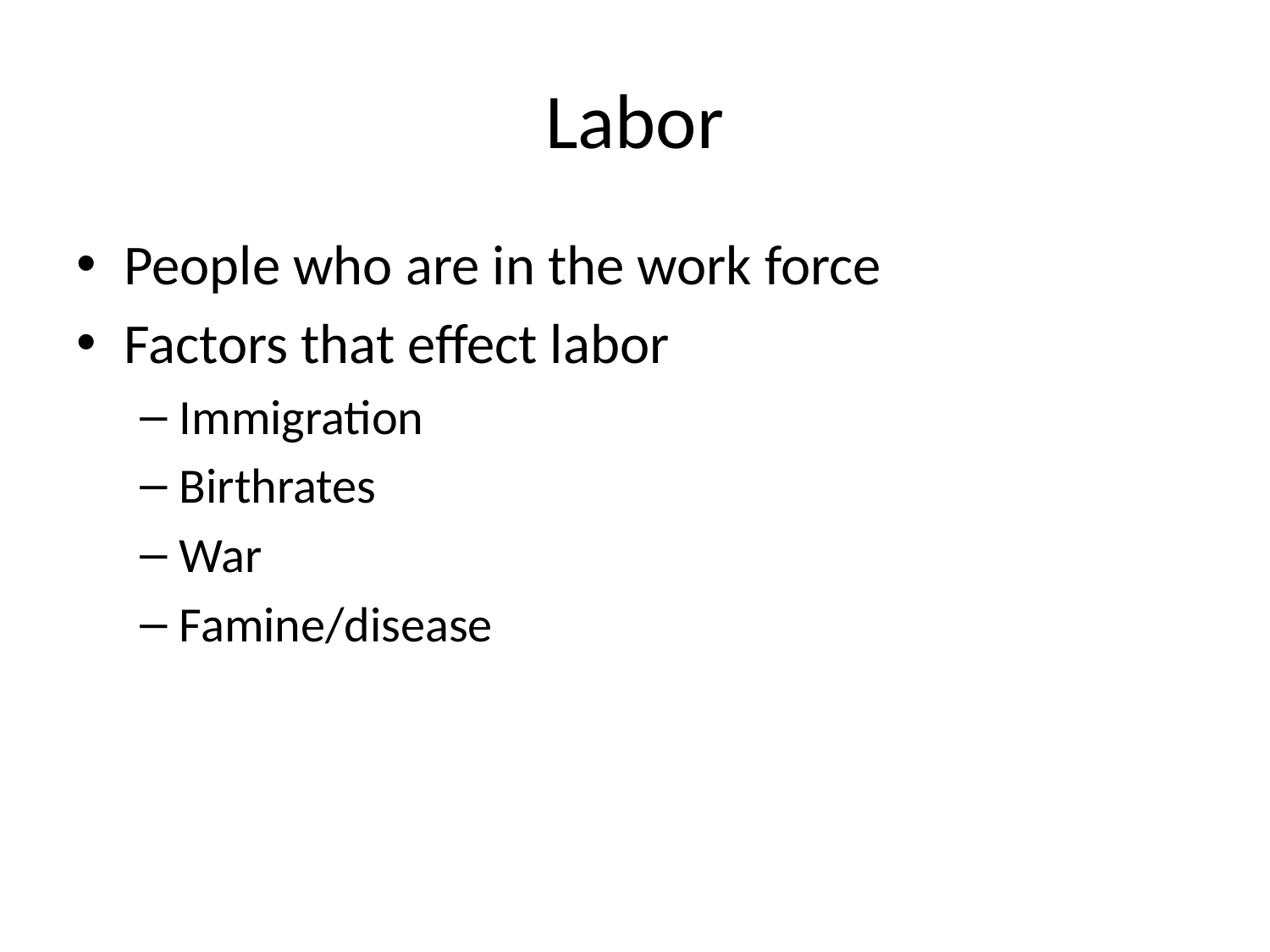

# Labor
People who are in the work force
Factors that effect labor
Immigration
Birthrates
War
Famine/disease